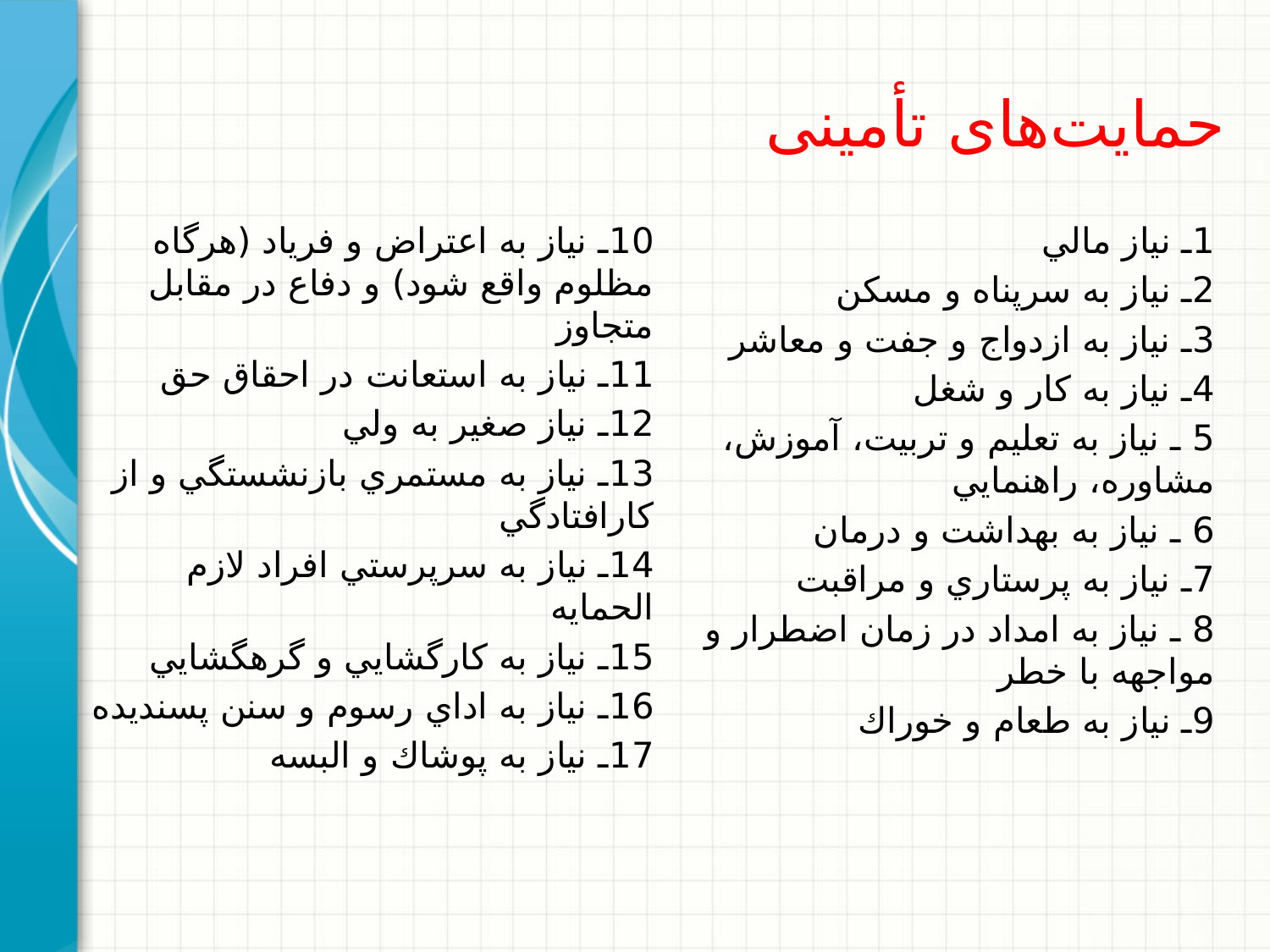

# حمایت‌های تأمینی
10ـ نياز به اعتراض و فرياد (هرگاه مظلوم واقع شود) و دفاع در مقابل متجاوز
11ـ نياز به استعانت در احقاق حق
12ـ نياز صغير به ولي
13ـ نياز به مستمري بازنشستگي و از كارافتادگي
14ـ نياز به سرپرستي افراد لازم الحمايه
15ـ نياز به كارگشايي و گره‏گشايي
16ـ نياز به اداي رسوم و سنن پسنديده
17ـ نياز به پوشاك و البسه

1ـ نياز مالي
2ـ نياز به سرپناه و مسكن
3ـ نياز به ازدواج و جفت و معاشر
4ـ نياز به كار و شغل
5 ـ نياز به تعليم و تربيت، آموزش، مشاوره، راهنمايي
6 ـ نياز به بهداشت و درمان
7ـ نياز به پرستاري و مراقبت
8 ـ نياز به امداد در زمان اضطرار و مواجهه با خطر
9ـ نياز به طعام و خوراك